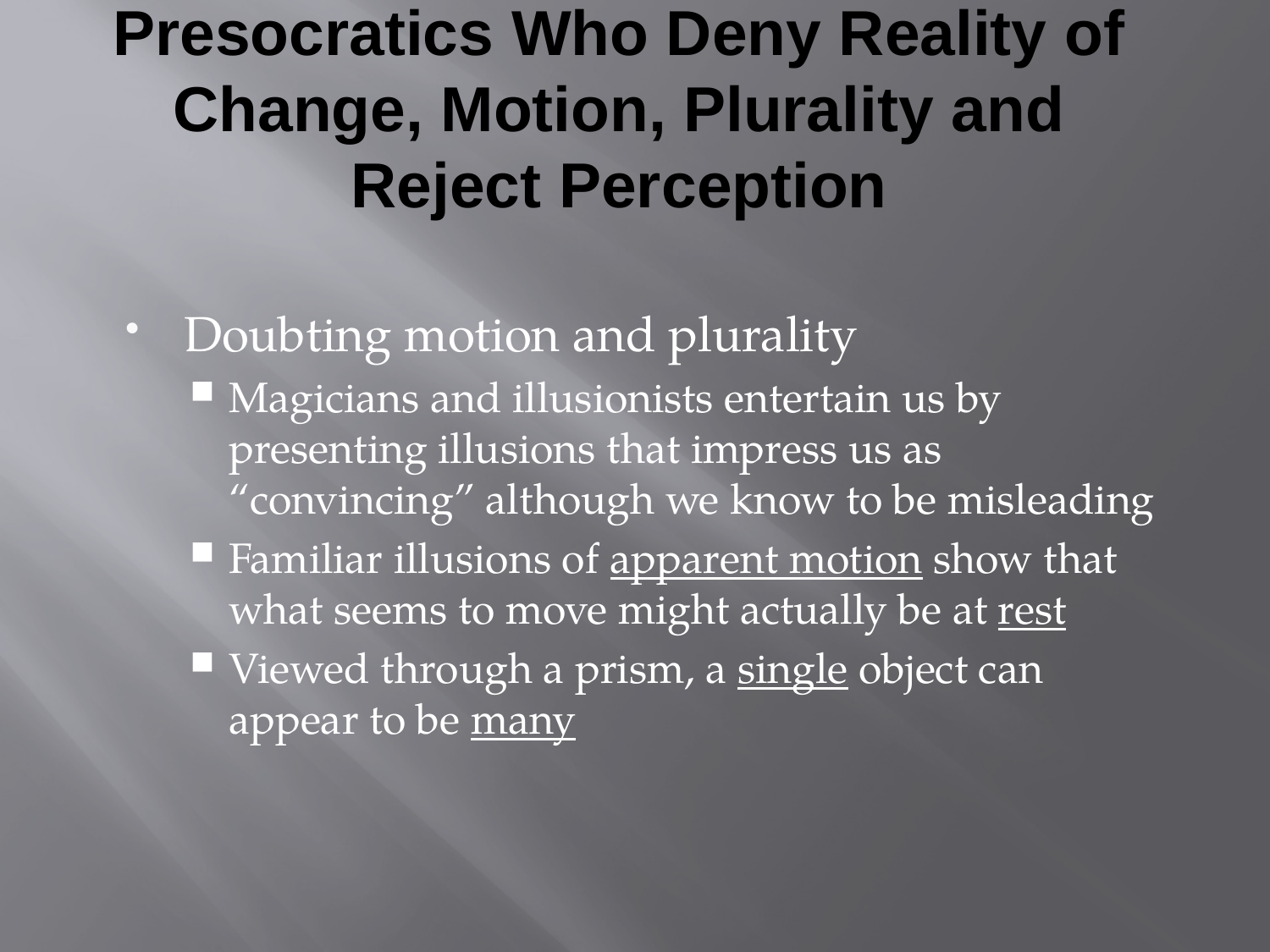

# Presocratics Who Deny Reality of Change, Motion, Plurality and Reject Perception
Doubting motion and plurality
Magicians and illusionists entertain us by presenting illusions that impress us as “convincing” although we know to be misleading
Familiar illusions of apparent motion show that what seems to move might actually be at rest
Viewed through a prism, a single object can appear to be many